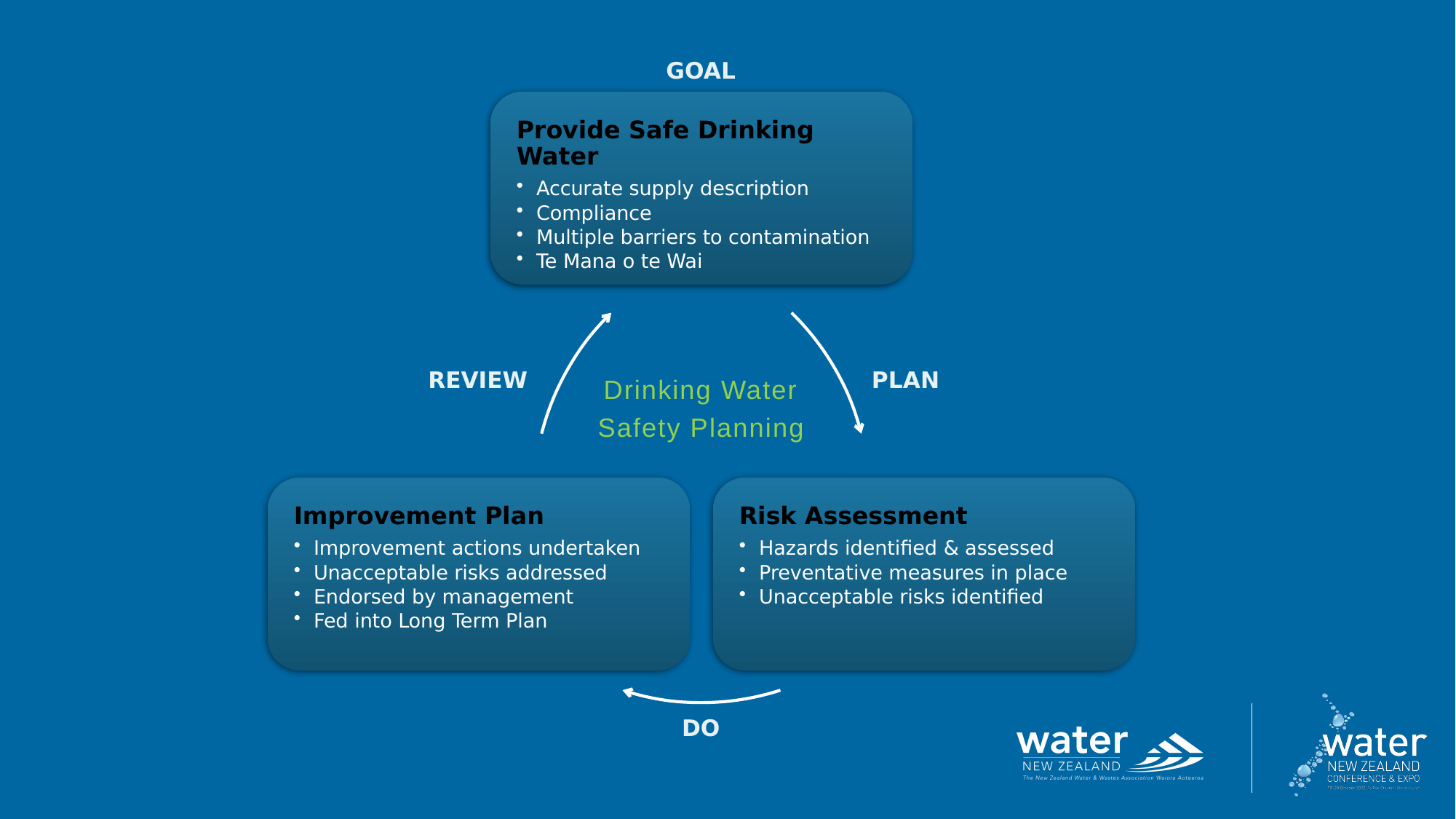

GOAL
Provide Safe Drinking Water
 Accurate supply description
 Compliance
 Multiple barriers to contamination
 Te Mana o te Wai
Risk Assessment
 Hazards identified & assessed
 Preventative measures in place
 Unacceptable risks identified

Improvement Plan
 Improvement actions undertaken
 Unacceptable risks addressed
 Endorsed by management
 Fed into Long Term Plan

REVIEW
Drinking Water Safety Planning
PLAN
DO